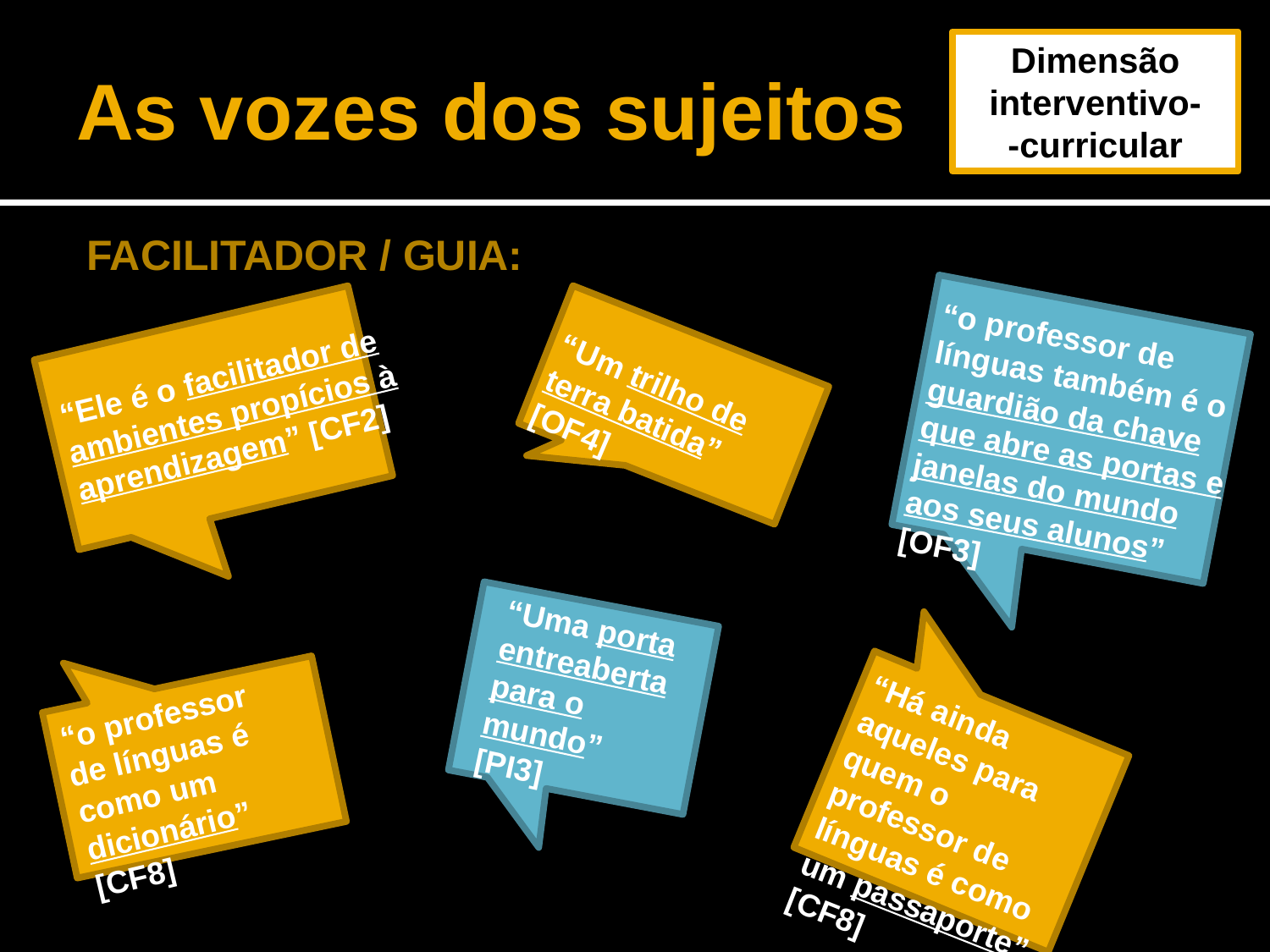

# As vozes dos sujeitos
Dimensão interventivo-
-curricular
FACILITADOR / GUIA:

“o professor de línguas também é o guardião da chave que abre as portas e janelas do mundo aos seus alunos” [OF3]

“Ele é o facilitador de ambientes propícios à aprendizagem” [CF2]
“Um trilho de terra batida” [OF4]

“Uma porta entreaberta para o mundo” [PI3]

“o professor de línguas é como um dicionário” [CF8]

“Há ainda aqueles para quem o professor de línguas é como um passaporte” [CF8]